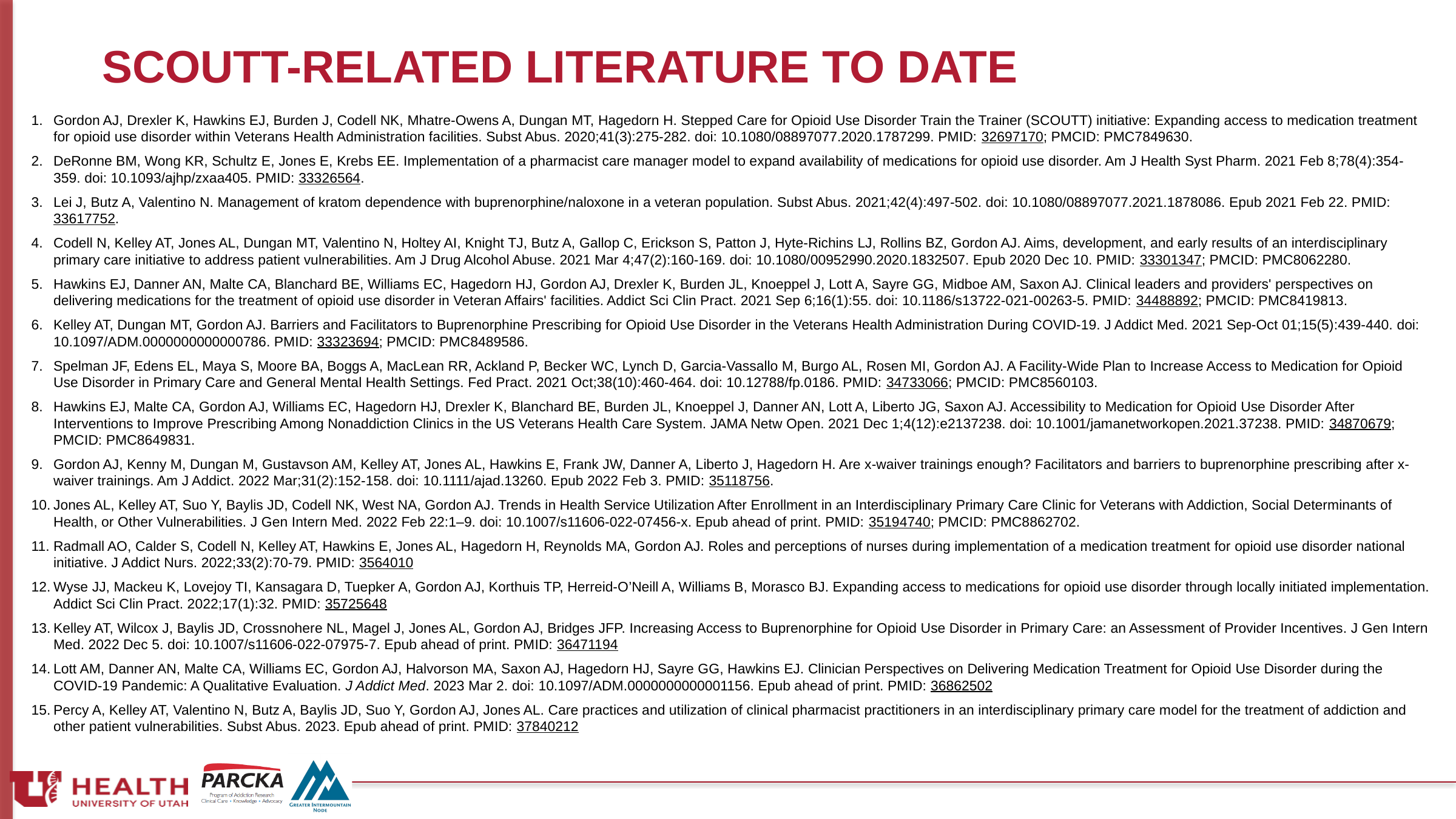

# SCOUTT-Related Literature to date
Gordon AJ, Drexler K, Hawkins EJ, Burden J, Codell NK, Mhatre-Owens A, Dungan MT, Hagedorn H. Stepped Care for Opioid Use Disorder Train the Trainer (SCOUTT) initiative: Expanding access to medication treatment for opioid use disorder within Veterans Health Administration facilities. Subst Abus. 2020;41(3):275-282. doi: 10.1080/08897077.2020.1787299. PMID: 32697170; PMCID: PMC7849630.
DeRonne BM, Wong KR, Schultz E, Jones E, Krebs EE. Implementation of a pharmacist care manager model to expand availability of medications for opioid use disorder. Am J Health Syst Pharm. 2021 Feb 8;78(4):354-359. doi: 10.1093/ajhp/zxaa405. PMID: 33326564.
Lei J, Butz A, Valentino N. Management of kratom dependence with buprenorphine/naloxone in a veteran population. Subst Abus. 2021;42(4):497-502. doi: 10.1080/08897077.2021.1878086. Epub 2021 Feb 22. PMID: 33617752.
Codell N, Kelley AT, Jones AL, Dungan MT, Valentino N, Holtey AI, Knight TJ, Butz A, Gallop C, Erickson S, Patton J, Hyte-Richins LJ, Rollins BZ, Gordon AJ. Aims, development, and early results of an interdisciplinary primary care initiative to address patient vulnerabilities. Am J Drug Alcohol Abuse. 2021 Mar 4;47(2):160-169. doi: 10.1080/00952990.2020.1832507. Epub 2020 Dec 10. PMID: 33301347; PMCID: PMC8062280.
Hawkins EJ, Danner AN, Malte CA, Blanchard BE, Williams EC, Hagedorn HJ, Gordon AJ, Drexler K, Burden JL, Knoeppel J, Lott A, Sayre GG, Midboe AM, Saxon AJ. Clinical leaders and providers' perspectives on delivering medications for the treatment of opioid use disorder in Veteran Affairs' facilities. Addict Sci Clin Pract. 2021 Sep 6;16(1):55. doi: 10.1186/s13722-021-00263-5. PMID: 34488892; PMCID: PMC8419813.
Kelley AT, Dungan MT, Gordon AJ. Barriers and Facilitators to Buprenorphine Prescribing for Opioid Use Disorder in the Veterans Health Administration During COVID-19. J Addict Med. 2021 Sep-Oct 01;15(5):439-440. doi: 10.1097/ADM.0000000000000786. PMID: 33323694; PMCID: PMC8489586.
Spelman JF, Edens EL, Maya S, Moore BA, Boggs A, MacLean RR, Ackland P, Becker WC, Lynch D, Garcia-Vassallo M, Burgo AL, Rosen MI, Gordon AJ. A Facility-Wide Plan to Increase Access to Medication for Opioid Use Disorder in Primary Care and General Mental Health Settings. Fed Pract. 2021 Oct;38(10):460-464. doi: 10.12788/fp.0186. PMID: 34733066; PMCID: PMC8560103.
Hawkins EJ, Malte CA, Gordon AJ, Williams EC, Hagedorn HJ, Drexler K, Blanchard BE, Burden JL, Knoeppel J, Danner AN, Lott A, Liberto JG, Saxon AJ. Accessibility to Medication for Opioid Use Disorder After Interventions to Improve Prescribing Among Nonaddiction Clinics in the US Veterans Health Care System. JAMA Netw Open. 2021 Dec 1;4(12):e2137238. doi: 10.1001/jamanetworkopen.2021.37238. PMID: 34870679; PMCID: PMC8649831.
Gordon AJ, Kenny M, Dungan M, Gustavson AM, Kelley AT, Jones AL, Hawkins E, Frank JW, Danner A, Liberto J, Hagedorn H. Are x-waiver trainings enough? Facilitators and barriers to buprenorphine prescribing after x-waiver trainings. Am J Addict. 2022 Mar;31(2):152-158. doi: 10.1111/ajad.13260. Epub 2022 Feb 3. PMID: 35118756.
Jones AL, Kelley AT, Suo Y, Baylis JD, Codell NK, West NA, Gordon AJ. Trends in Health Service Utilization After Enrollment in an Interdisciplinary Primary Care Clinic for Veterans with Addiction, Social Determinants of Health, or Other Vulnerabilities. J Gen Intern Med. 2022 Feb 22:1–9. doi: 10.1007/s11606-022-07456-x. Epub ahead of print. PMID: 35194740; PMCID: PMC8862702.
Radmall AO, Calder S, Codell N, Kelley AT, Hawkins E, Jones AL, Hagedorn H, Reynolds MA, Gordon AJ. Roles and perceptions of nurses during implementation of a medication treatment for opioid use disorder national initiative. J Addict Nurs. 2022;33(2):70-79. PMID: 3564010
Wyse JJ, Mackeu K, Lovejoy TI, Kansagara D, Tuepker A, Gordon AJ, Korthuis TP, Herreid-O’Neill A, Williams B, Morasco BJ. Expanding access to medications for opioid use disorder through locally initiated implementation. Addict Sci Clin Pract. 2022;17(1):32. PMID: 35725648
Kelley AT, Wilcox J, Baylis JD, Crossnohere NL, Magel J, Jones AL, Gordon AJ, Bridges JFP. Increasing Access to Buprenorphine for Opioid Use Disorder in Primary Care: an Assessment of Provider Incentives. J Gen Intern Med. 2022 Dec 5. doi: 10.1007/s11606-022-07975-7. Epub ahead of print. PMID: 36471194
Lott AM, Danner AN, Malte CA, Williams EC, Gordon AJ, Halvorson MA, Saxon AJ, Hagedorn HJ, Sayre GG, Hawkins EJ. Clinician Perspectives on Delivering Medication Treatment for Opioid Use Disorder during the COVID-19 Pandemic: A Qualitative Evaluation. J Addict Med. 2023 Mar 2. doi: 10.1097/ADM.0000000000001156. Epub ahead of print. PMID: 36862502
Percy A, Kelley AT, Valentino N, Butz A, Baylis JD, Suo Y, Gordon AJ, Jones AL. Care practices and utilization of clinical pharmacist practitioners in an interdisciplinary primary care model for the treatment of addiction and other patient vulnerabilities. Subst Abus. 2023. Epub ahead of print. PMID: 37840212